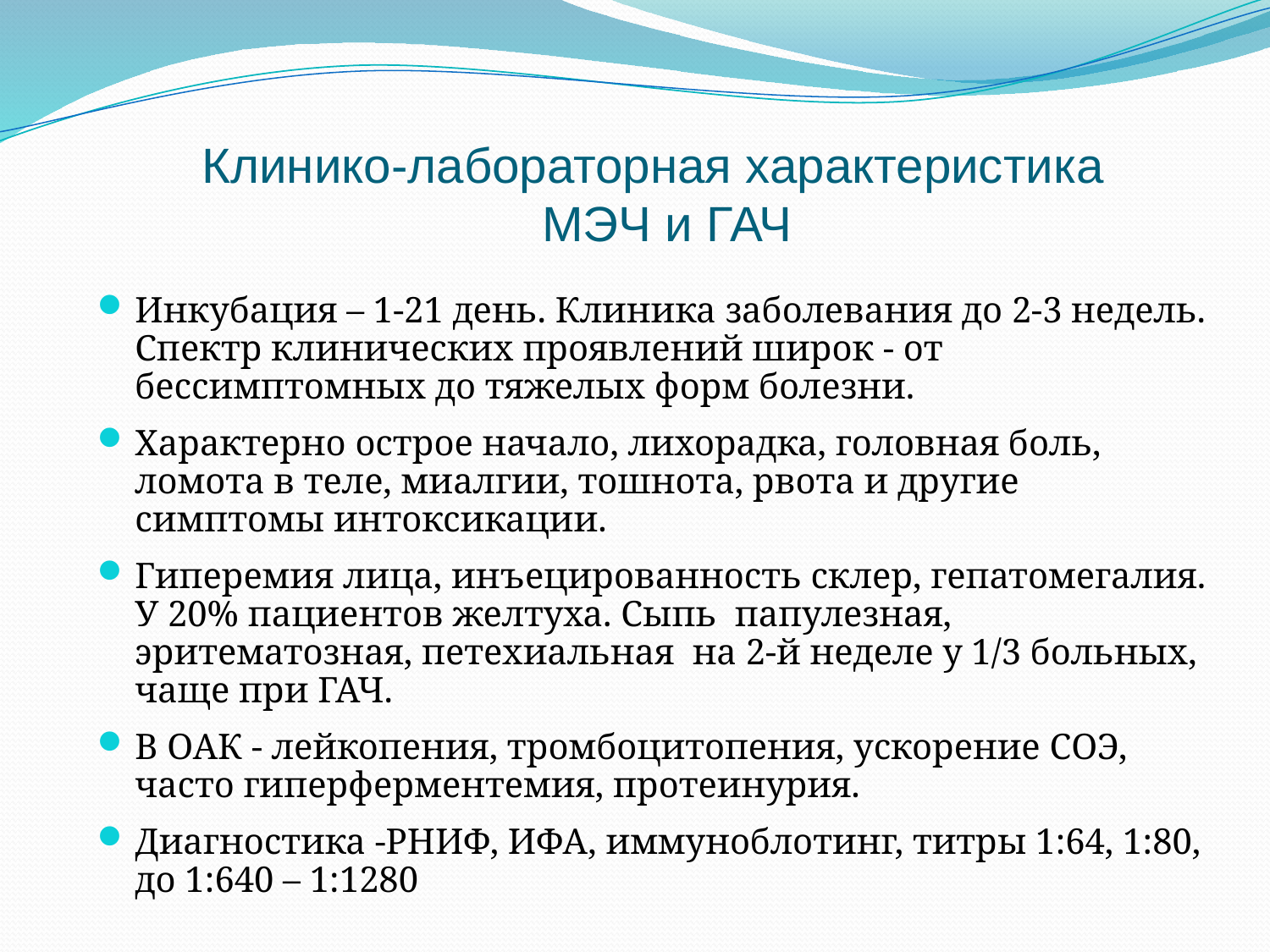

# Клинико-лабораторная характеристика МЭЧ и ГАЧ
Инкубация – 1-21 день. Клиника заболевания до 2-3 недель. Спектр клинических проявлений широк - от бессимптомных до тяжелых форм болезни.
Характерно острое начало, лихорадка, головная боль, ломота в теле, миалгии, тошнота, рвота и другие симптомы интоксикации.
Гиперемия лица, инъецированность склер, гепатомегалия. У 20% пациентов желтуха. Сыпь  папулезная, эритематозная, петехиальная  на 2-й неделе у 1/3 больных, чаще при ГАЧ.
В ОАК - лейкопения, тромбоцитопения, ускорение СОЭ, часто гиперферментемия, протеинурия.
Диагностика -РНИФ, ИФА, иммуноблотинг, титры 1:64, 1:80, до 1:640 – 1:1280